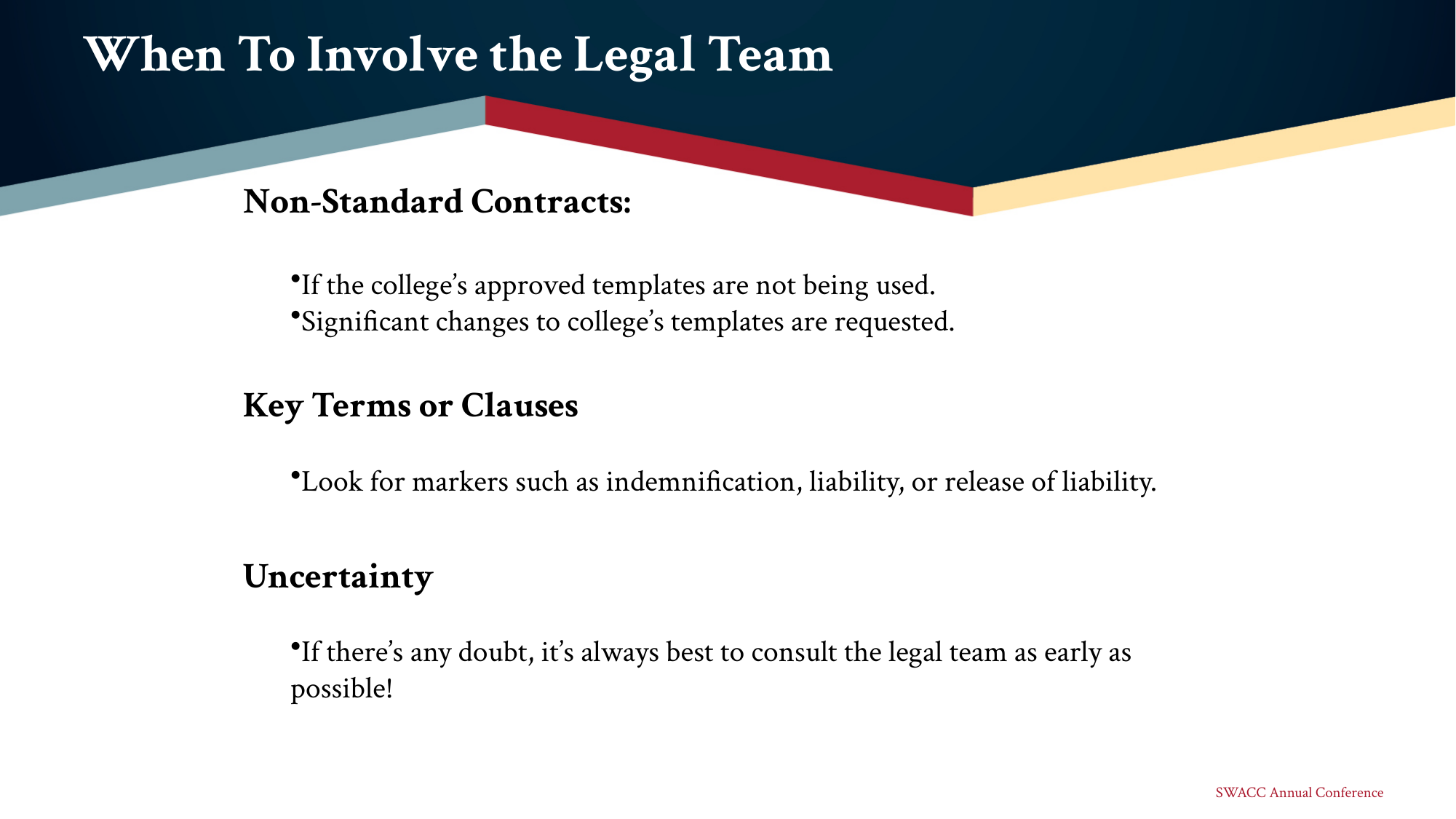

# When To Involve the Legal Team
Non-Standard Contracts:

If the college’s approved templates are not being used.
Significant changes to college’s templates are requested.

Key Terms or Clauses

Look for markers such as indemnification, liability, or release of liability.

Uncertainty

If there’s any doubt, it’s always best to consult the legal team as early as possible!